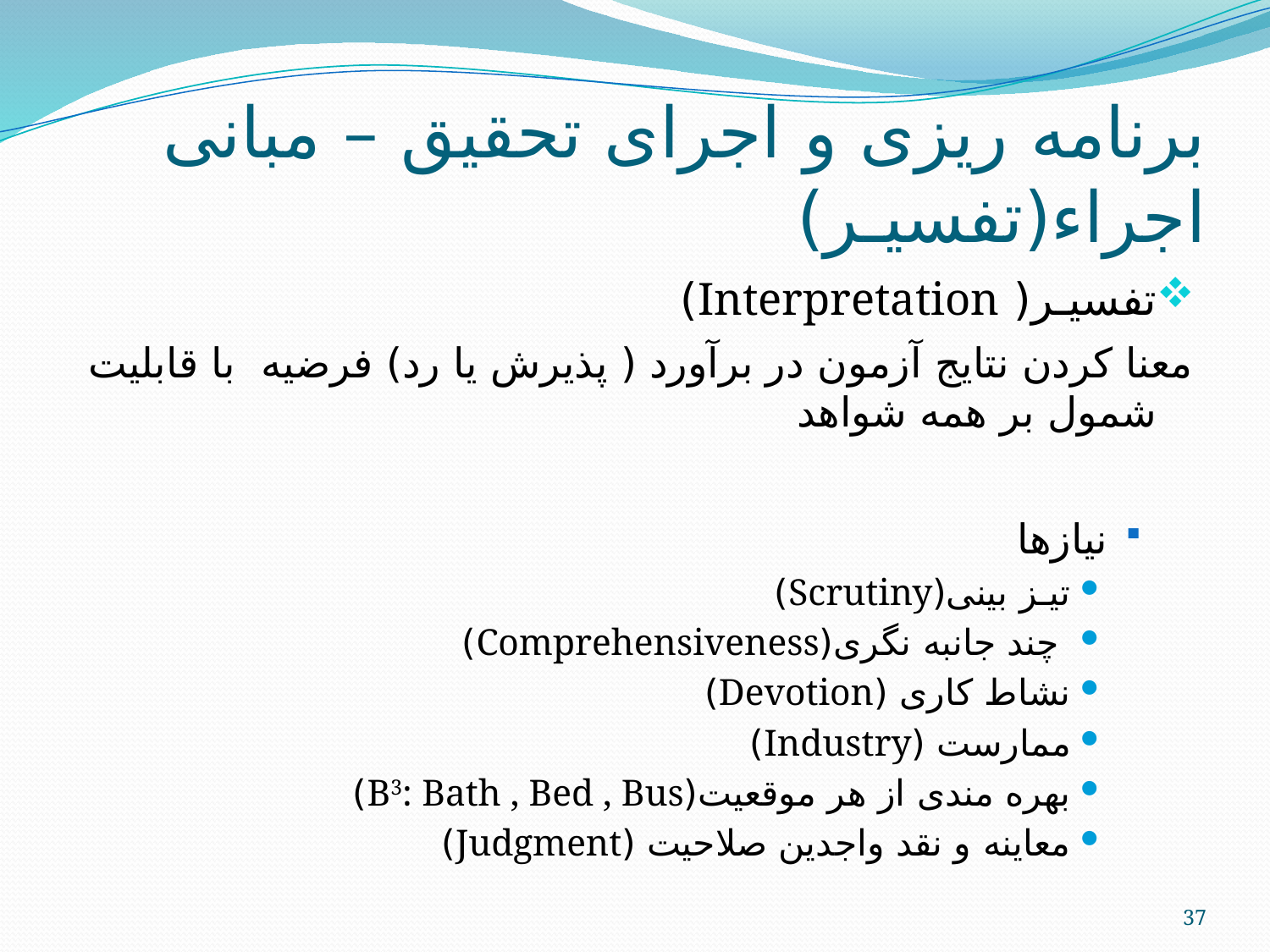

# برنامه ریزی و اجرای تحقیق – مبانی اجراء(تفسیـر)
تفسیـر( Interpretation)
	معنا کردن نتایج آزمون در برآورد ( پذیرش یا رد) فرضیه  با قابلیت شمول بر همه شواهد

نیازها
تیـز بینی(Scrutiny)
 چند جانبه نگری(Comprehensiveness)
نشاط کاری (Devotion)
ممارست (Industry)
بهره مندی از هر موقعیت(B3: Bath , Bed , Bus)
معاینه و نقد واجدین صلاحیت (Judgment)

37